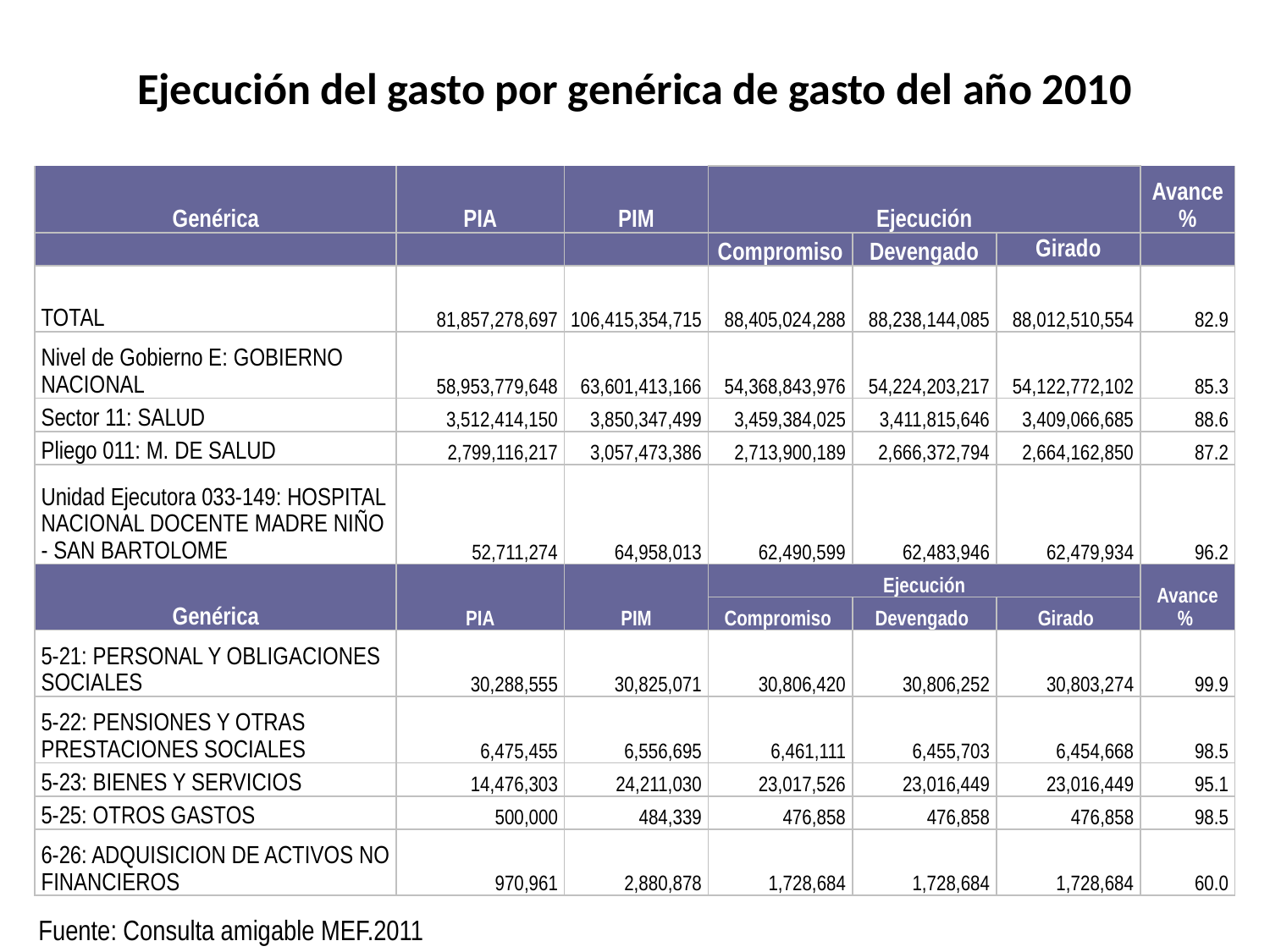

# Ejecución del gasto por genérica de gasto del año 2010
| Genérica | PIA | PIM | Ejecución |  |  | Avance % |
| --- | --- | --- | --- | --- | --- | --- |
|  |  |  | Compromiso | Devengado | Girado |  |
| TOTAL | 81,857,278,697 | 106,415,354,715 | 88,405,024,288 | 88,238,144,085 | 88,012,510,554 | 82.9 |
| Nivel de Gobierno E: GOBIERNO NACIONAL | 58,953,779,648 | 63,601,413,166 | 54,368,843,976 | 54,224,203,217 | 54,122,772,102 | 85.3 |
| Sector 11: SALUD | 3,512,414,150 | 3,850,347,499 | 3,459,384,025 | 3,411,815,646 | 3,409,066,685 | 88.6 |
| Pliego 011: M. DE SALUD | 2,799,116,217 | 3,057,473,386 | 2,713,900,189 | 2,666,372,794 | 2,664,162,850 | 87.2 |
| Unidad Ejecutora 033-149: HOSPITAL NACIONAL DOCENTE MADRE NIÑO - SAN BARTOLOME | 52,711,274 | 64,958,013 | 62,490,599 | 62,483,946 | 62,479,934 | 96.2 |
| Genérica | PIA | PIM | Ejecución |  |  | Avance % |
|  |  |  | Compromiso | Devengado | Girado |  |
| 5-21: PERSONAL Y OBLIGACIONES SOCIALES | 30,288,555 | 30,825,071 | 30,806,420 | 30,806,252 | 30,803,274 | 99.9 |
| 5-22: PENSIONES Y OTRAS PRESTACIONES SOCIALES | 6,475,455 | 6,556,695 | 6,461,111 | 6,455,703 | 6,454,668 | 98.5 |
| 5-23: BIENES Y SERVICIOS | 14,476,303 | 24,211,030 | 23,017,526 | 23,016,449 | 23,016,449 | 95.1 |
| 5-25: OTROS GASTOS | 500,000 | 484,339 | 476,858 | 476,858 | 476,858 | 98.5 |
| 6-26: ADQUISICION DE ACTIVOS NO FINANCIEROS | 970,961 | 2,880,878 | 1,728,684 | 1,728,684 | 1,728,684 | 60.0 |
Fuente: Consulta amigable MEF.2011